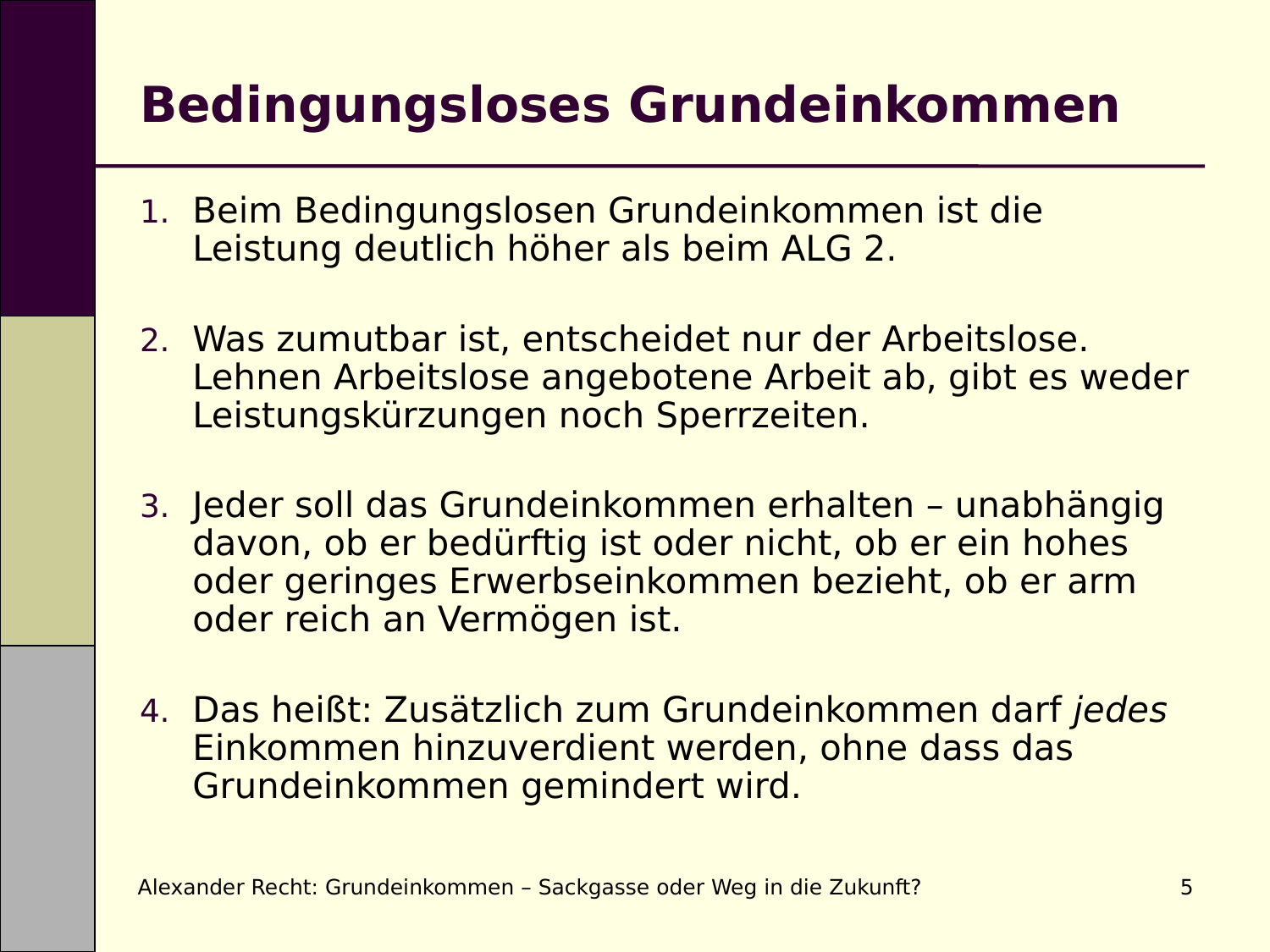

# Bedingungsloses Grundeinkommen
Beim Bedingungslosen Grundeinkommen ist die Leistung deutlich höher als beim ALG 2.

Was zumutbar ist, entscheidet nur der Arbeitslose. Lehnen Arbeitslose angebotene Arbeit ab, gibt es weder Leistungskürzungen noch Sperrzeiten.

Jeder soll das Grundeinkommen erhalten – unabhängig davon, ob er bedürftig ist oder nicht, ob er ein hohes oder geringes Erwerbseinkommen bezieht, ob er arm oder reich an Vermögen ist.

Das heißt: Zusätzlich zum Grundeinkommen darf jedes Einkommen hinzuverdient werden, ohne dass das Grundeinkommen gemindert wird.
Alexander Recht: Grundeinkommen – Sackgasse oder Weg in die Zukunft?
5